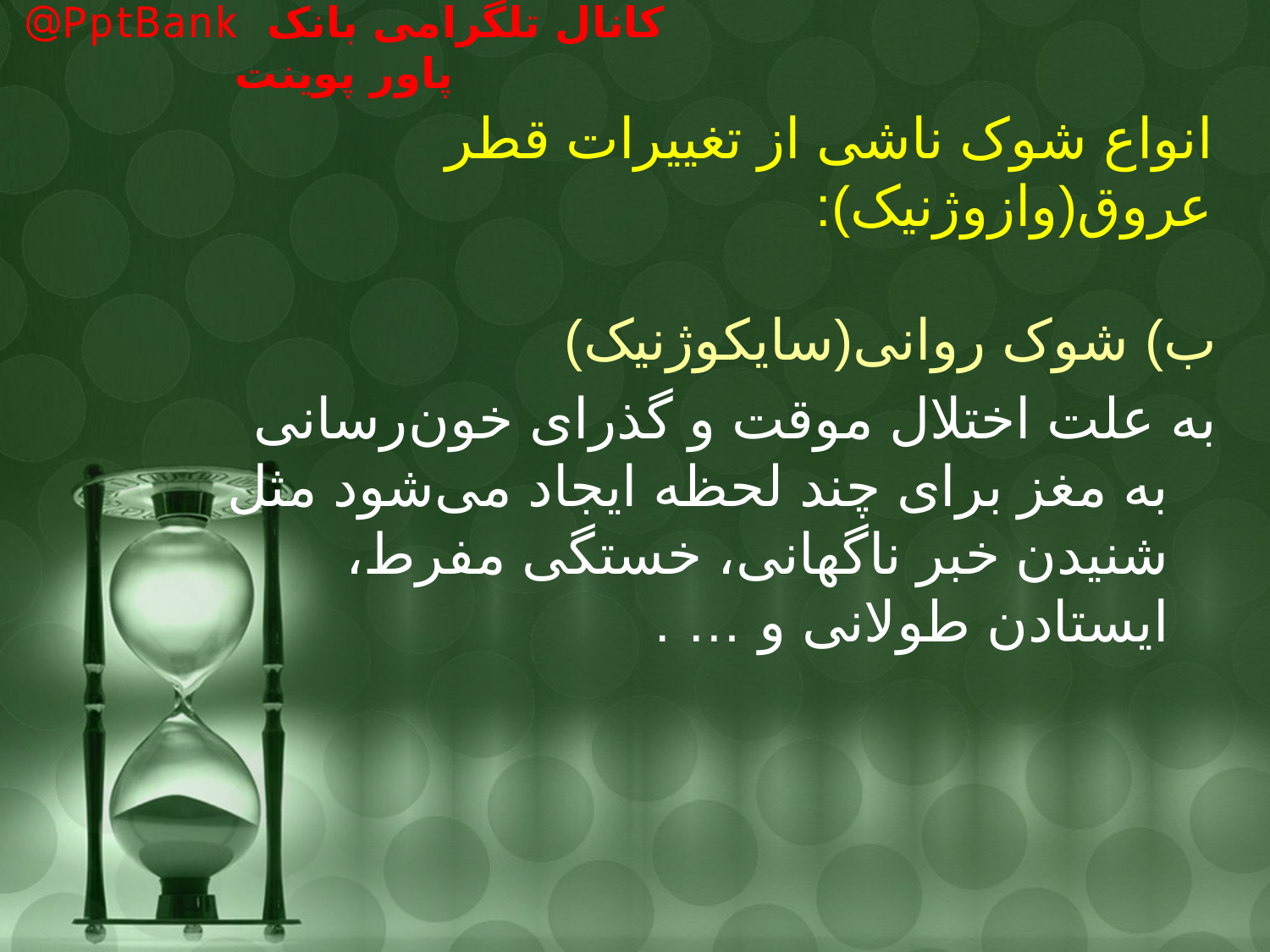

# انواع شوک ناشی از تغییرات قطر عروق(وازوژنیک):
ب) شوک روانی(سایکوژنیک)
به علت اختلال موقت و گذرای خون‌رسانی به مغز برای چند لحظه ایجاد می‌شود مثل شنیدن خبر ناگهانی، خستگی مفرط، ایستادن طولانی و … .